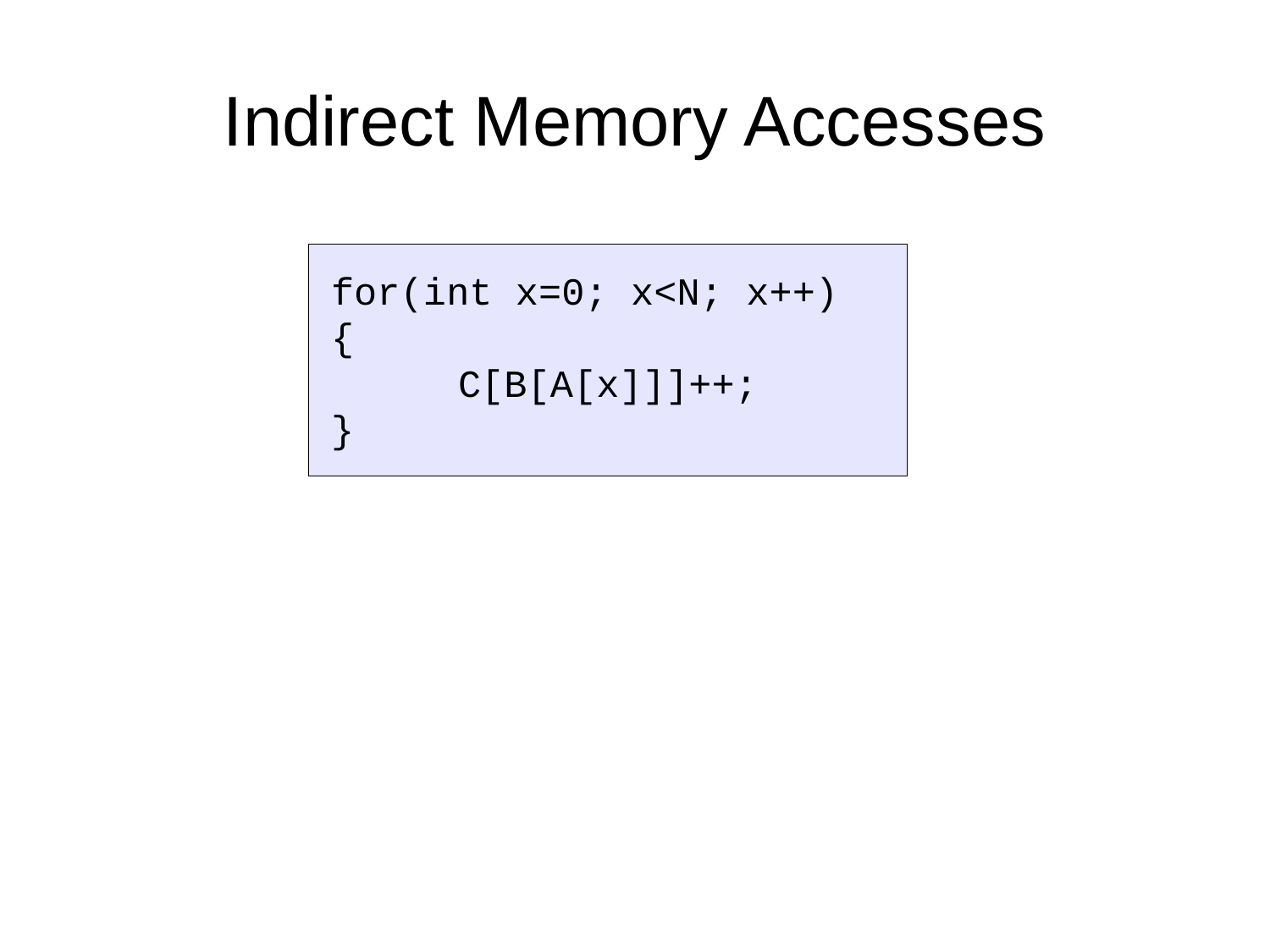

Indirect Memory Accesses
for(int x=0; x<N; x++) {
	C[B[A[x]]]++;
}